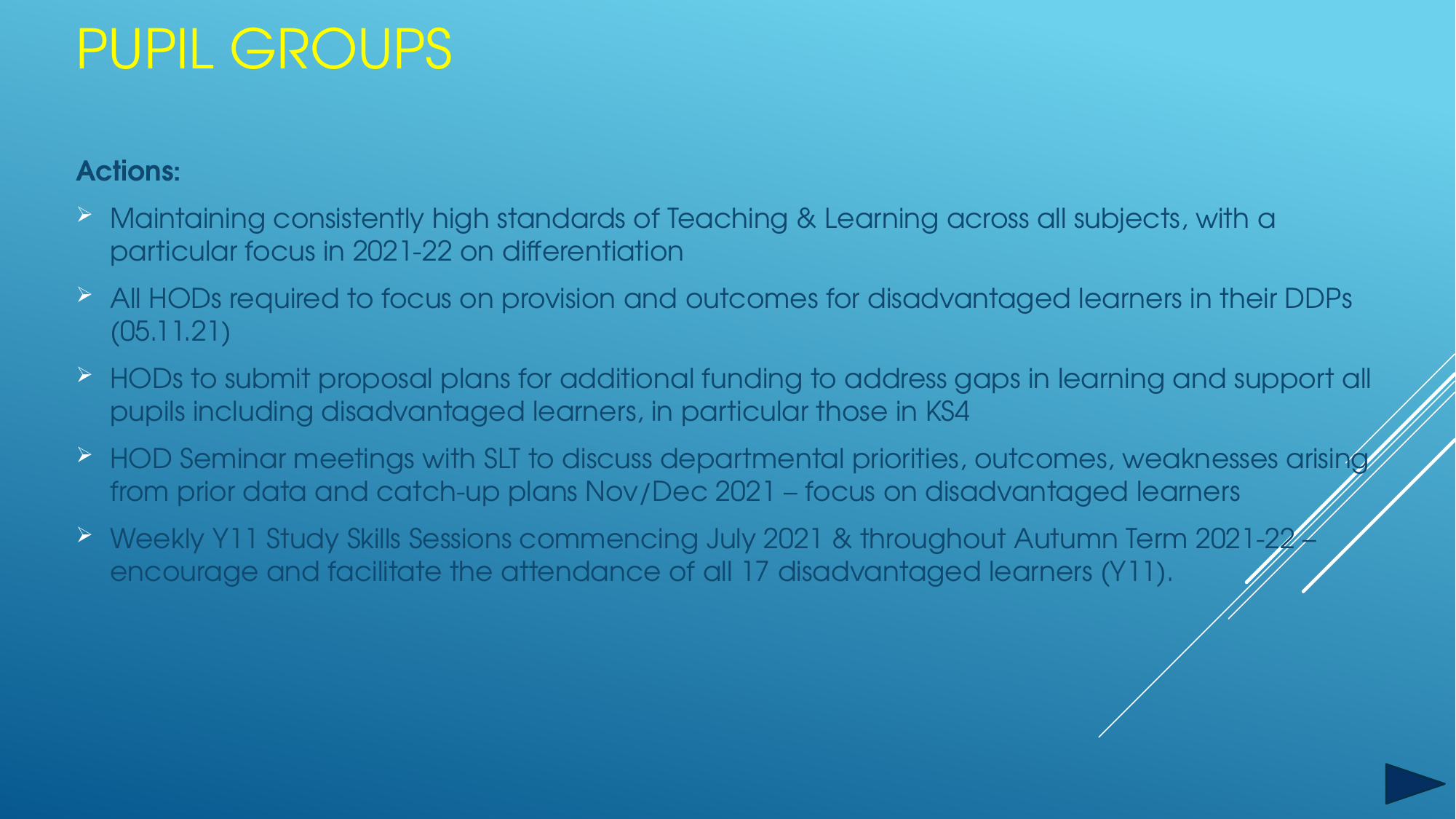

# Pupil groups

Actions:
Maintaining consistently high standards of Teaching & Learning across all subjects, with a particular focus in 2021-22 on differentiation
All HODs required to focus on provision and outcomes for disadvantaged learners in their DDPs (05.11.21)
HODs to submit proposal plans for additional funding to address gaps in learning and support all pupils including disadvantaged learners, in particular those in KS4
HOD Seminar meetings with SLT to discuss departmental priorities, outcomes, weaknesses arising from prior data and catch-up plans Nov/Dec 2021 – focus on disadvantaged learners
Weekly Y11 Study Skills Sessions commencing July 2021 & throughout Autumn Term 2021-22 – encourage and facilitate the attendance of all 17 disadvantaged learners (Y11).